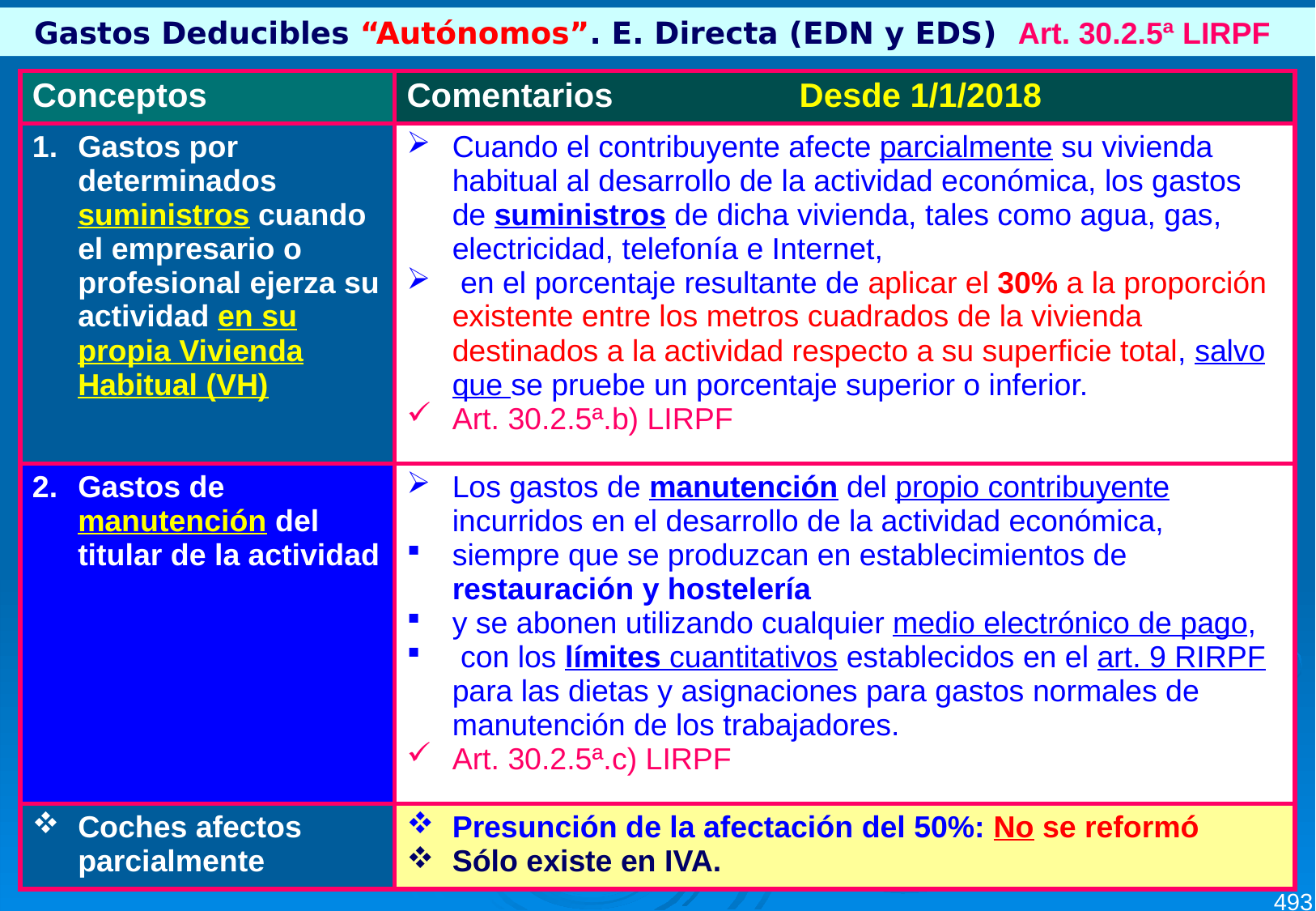

Gastos Deducibles “Autónomos”. E. Directa (EDN y EDS)  Art. 30.2.5ª LIRPF

| Conceptos | Comentarios Desde 1/1/2018 |
| --- | --- |
| Gastos por determinados suministros cuando el empresario o profesional ejerza su actividad en su propia Vivienda Habitual (VH) | Cuando el contribuyente afecte parcialmente su vivienda habitual al desarrollo de la actividad económica, los gastos de suministros de dicha vivienda, tales como agua, gas, electricidad, telefonía e Internet, en el porcentaje resultante de aplicar el 30% a la proporción existente entre los metros cuadrados de la vivienda destinados a la actividad respecto a su superficie total, salvo que se pruebe un porcentaje superior o inferior. Art. 30.2.5ª.b) LIRPF |
| Gastos de manutención del titular de la actividad | Los gastos de manutención del propio contribuyente incurridos en el desarrollo de la actividad económica, siempre que se produzcan en establecimientos de restauración y hostelería y se abonen utilizando cualquier medio electrónico de pago, con los límites cuantitativos establecidos en el art. 9 RIRPF para las dietas y asignaciones para gastos normales de manutención de los trabajadores. Art. 30.2.5ª.c) LIRPF |
| Coches afectos parcialmente | Presunción de la afectación del 50%: No se reformó Sólo existe en IVA. |
493